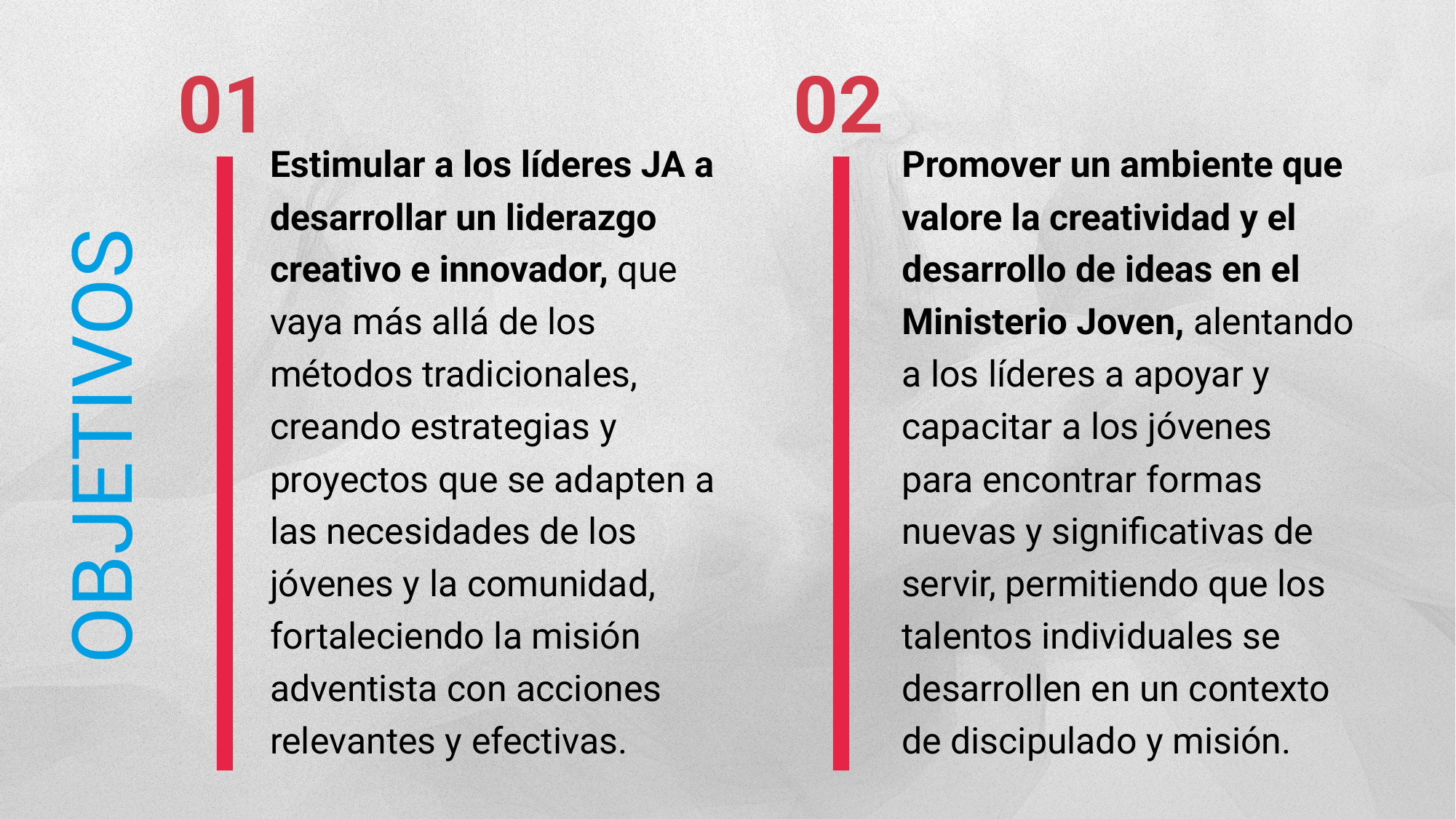

01
02
Estimular a los líderes JA a desarrollar un liderazgo creativo e innovador, que
vaya más allá de los métodos tradicionales, creando estrategias y proyectos que se adapten a las necesidades de los jóvenes y la comunidad, fortaleciendo la misión adventista con acciones
relevantes y efectivas.
Promover un ambiente que valore la creatividad y el desarrollo de ideas en el Ministerio Joven, alentando a los líderes a apoyar y capacitar a los jóvenes
para encontrar formas nuevas y significativas de servir, permitiendo que los
talentos individuales se desarrollen en un contexto de discipulado y misión.

OBJETIVOS